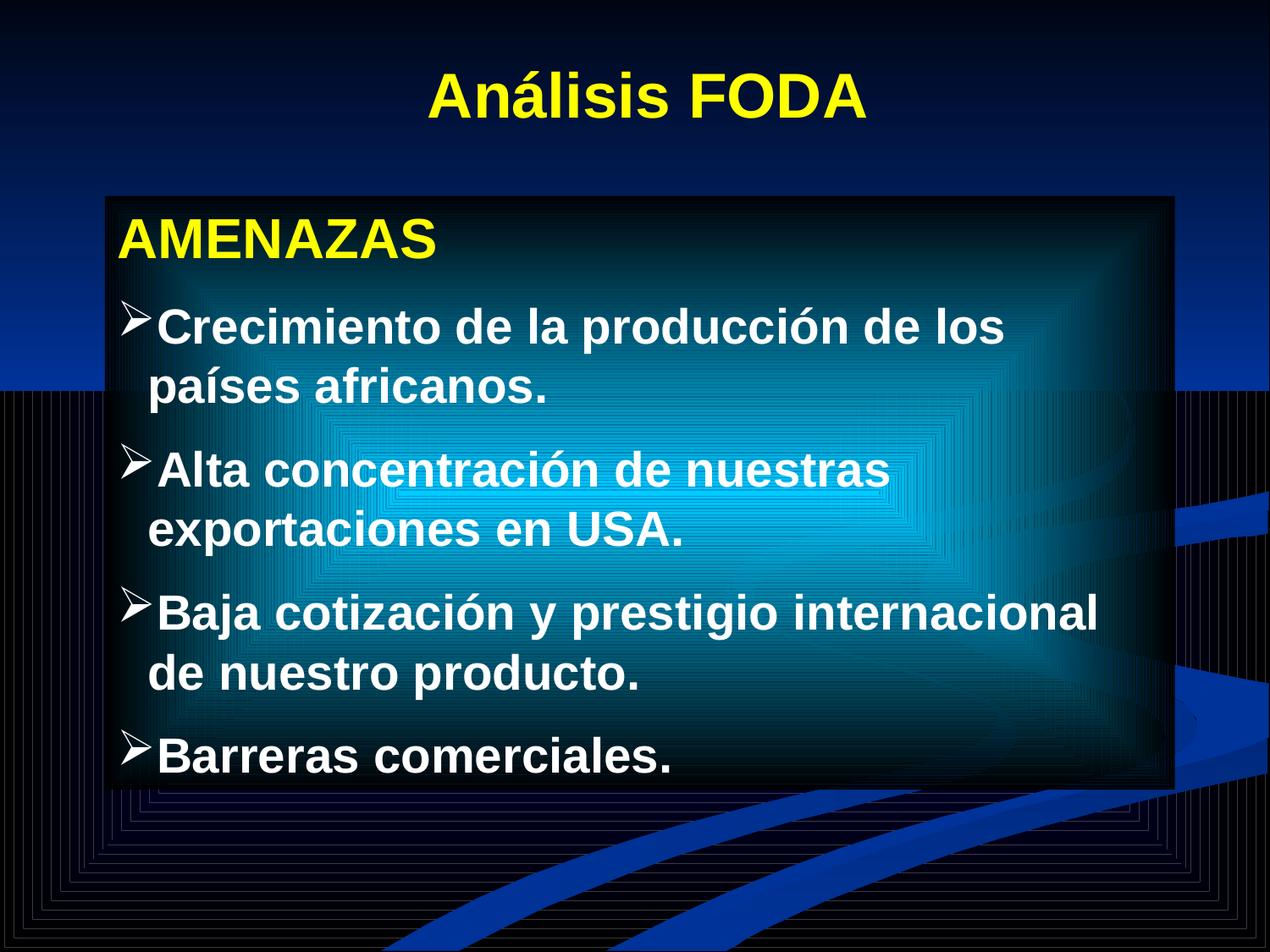

Análisis FODA
AMENAZAS
Crecimiento de la producción de los países africanos.
Alta concentración de nuestras exportaciones en USA.
Baja cotización y prestigio internacional de nuestro producto.
Barreras comerciales.